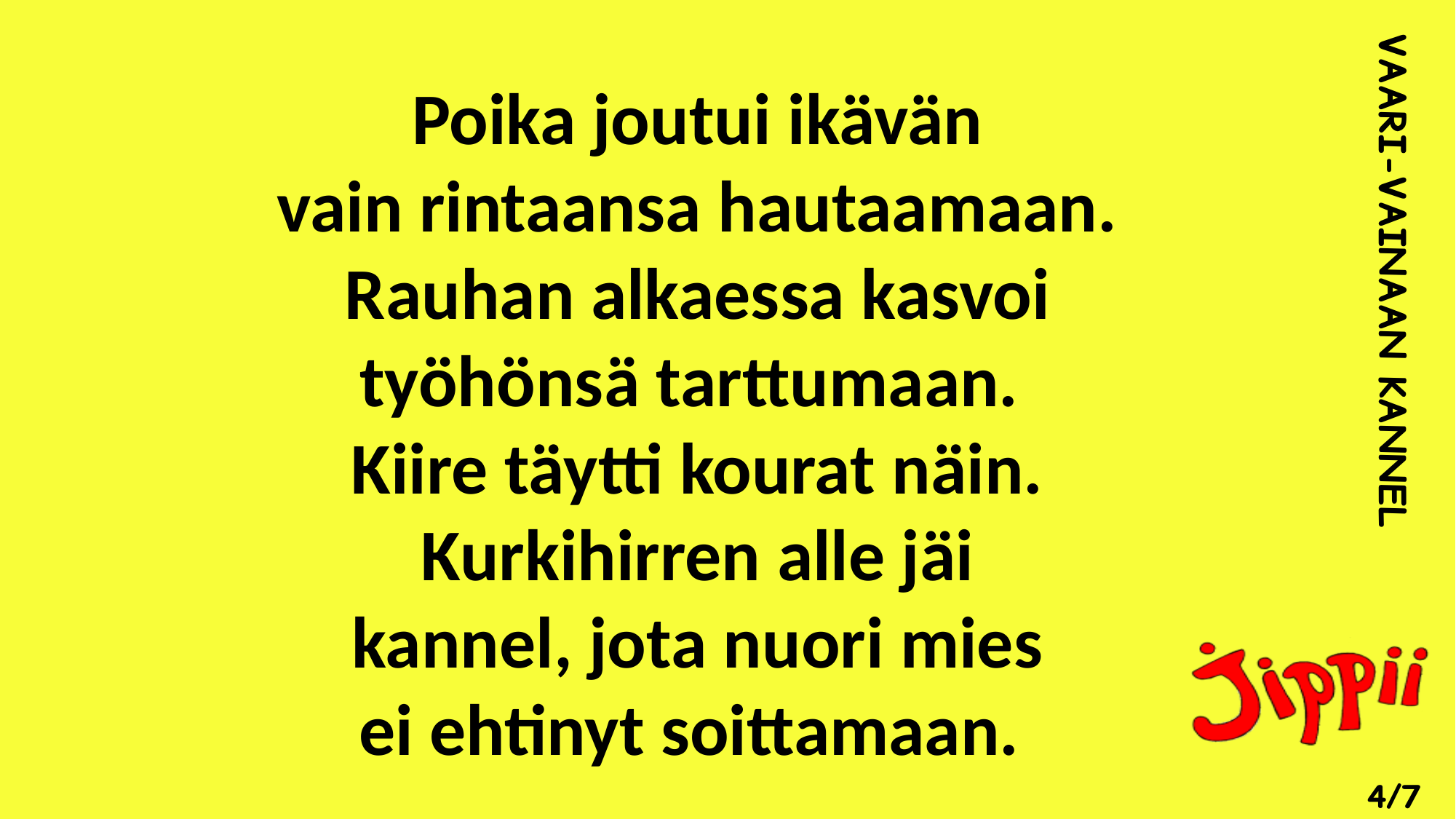

Poika joutui ikävän
vain rintaansa hautaamaan.
Rauhan alkaessa kasvoi
työhönsä tarttumaan.
Kiire täytti kourat näin.
Kurkihirren alle jäi
kannel, jota nuori mies
ei ehtinyt soittamaan.
VAARI-VAINAAN KANNEL
4/7